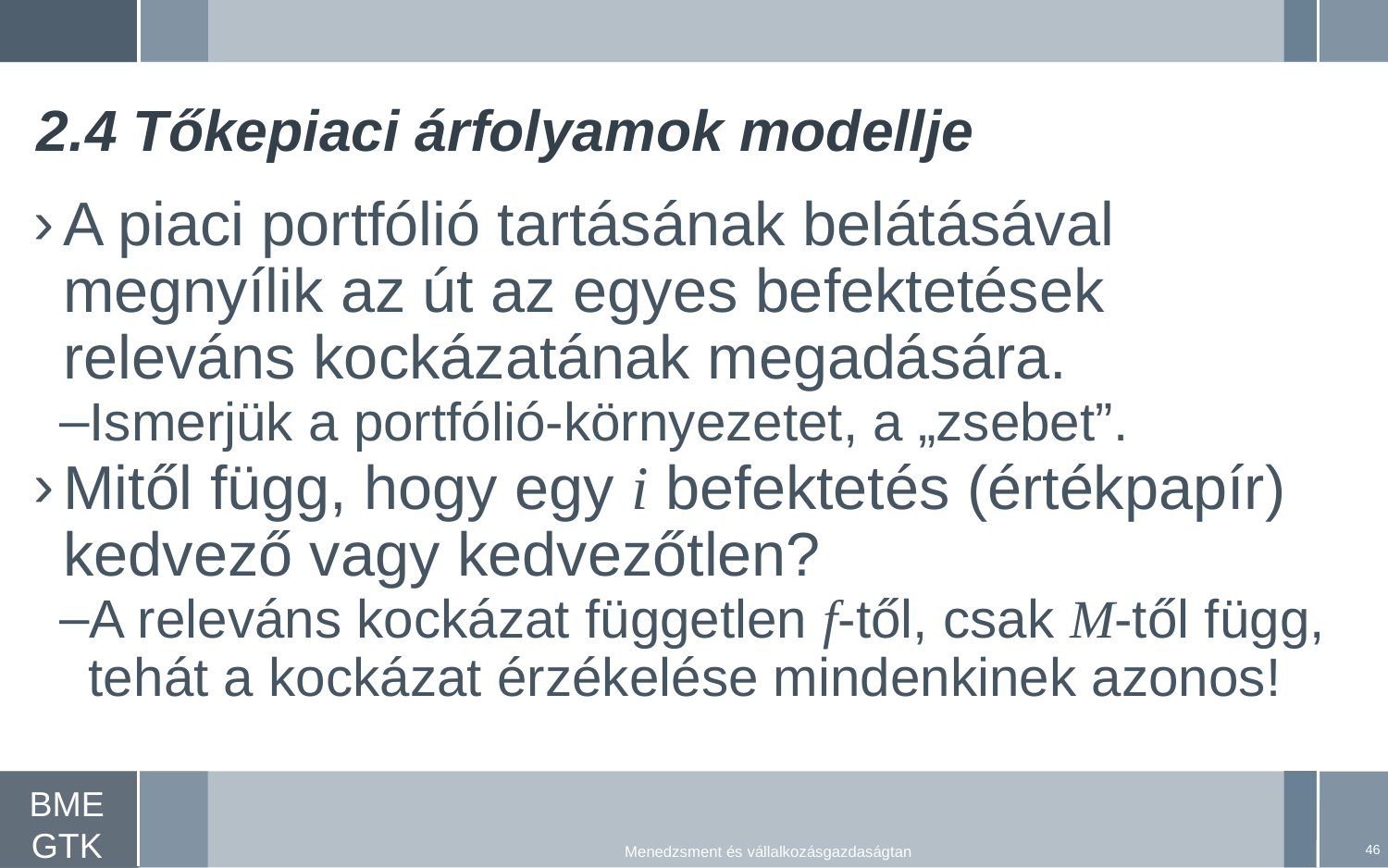

# 2.4 Tőkepiaci árfolyamok modellje
A piaci portfólió tartásának belátásával megnyílik az út az egyes befektetések releváns kockázatának megadására.
Ismerjük a portfólió-környezetet, a „zsebet”.
Mitől függ, hogy egy i befektetés (értékpapír) kedvező vagy kedvezőtlen?
A releváns kockázat független f-től, csak M-től függ, tehát a kockázat érzékelése mindenkinek azonos!
46
Menedzsment és vállalkozásgazdaságtan